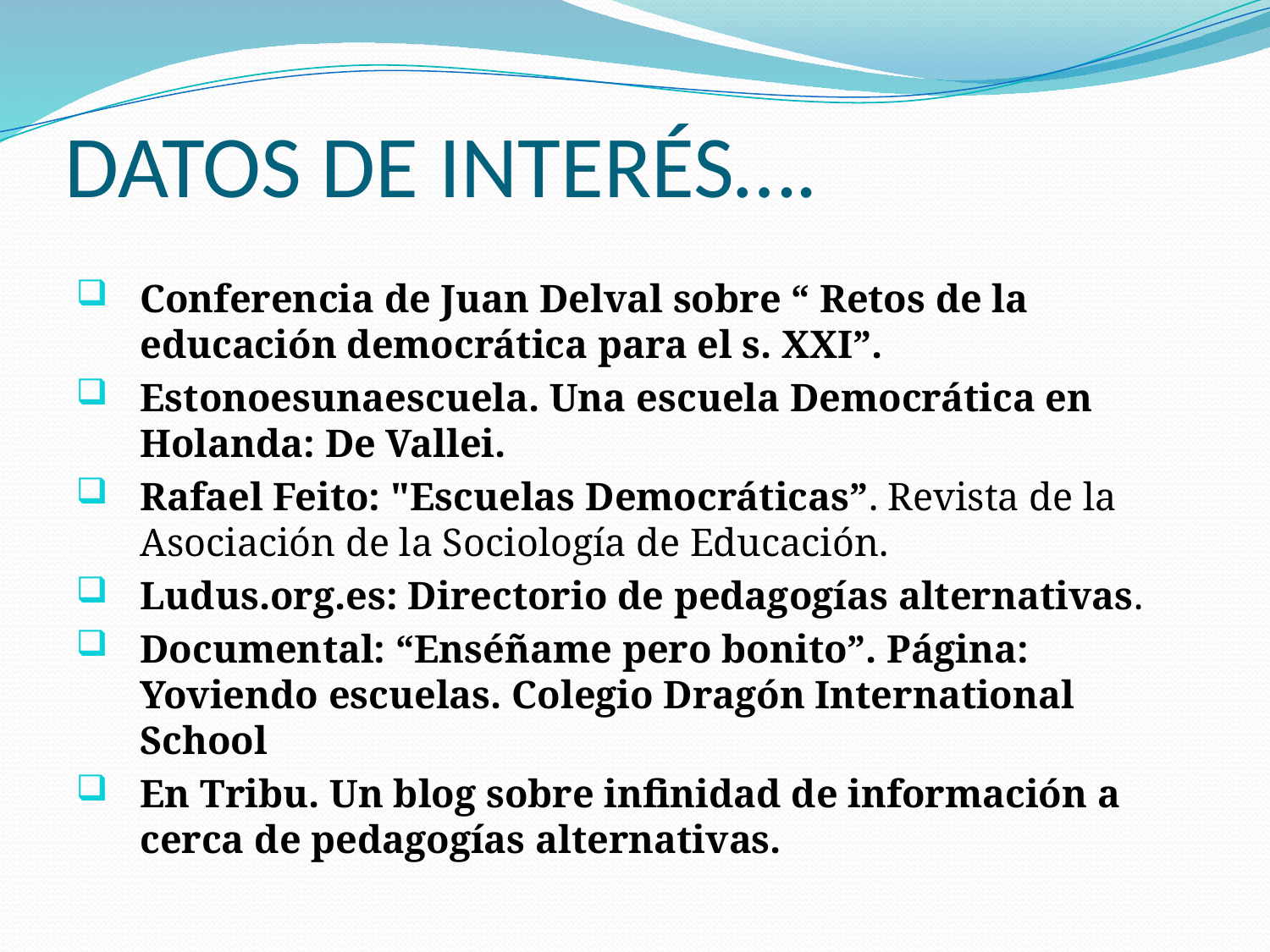

# DATOS DE INTERÉS….
Conferencia de Juan Delval sobre “ Retos de la educación democrática para el s. XXI”.
Estonoesunaescuela. Una escuela Democrática en Holanda: De Vallei.
Rafael Feito: "Escuelas Democráticas”. Revista de la Asociación de la Sociología de Educación.
Ludus.org.es: Directorio de pedagogías alternativas.
Documental: “Enséñame pero bonito”. Página: Yoviendo escuelas. Colegio Dragón International School
En Tribu. Un blog sobre infinidad de información a cerca de pedagogías alternativas.